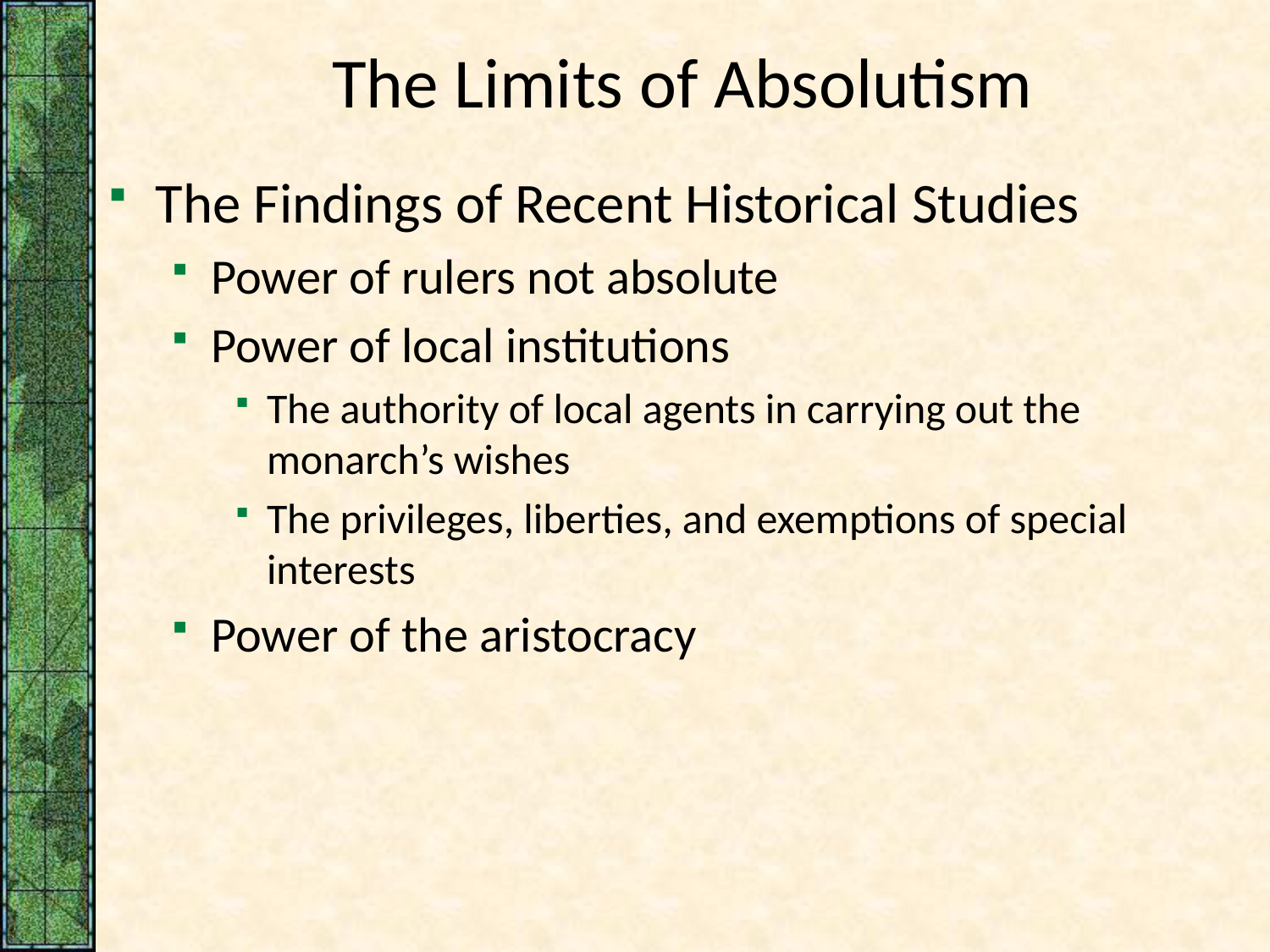

# The Limits of Absolutism
The Findings of Recent Historical Studies
Power of rulers not absolute
Power of local institutions
The authority of local agents in carrying out the monarch’s wishes
The privileges, liberties, and exemptions of special interests
Power of the aristocracy